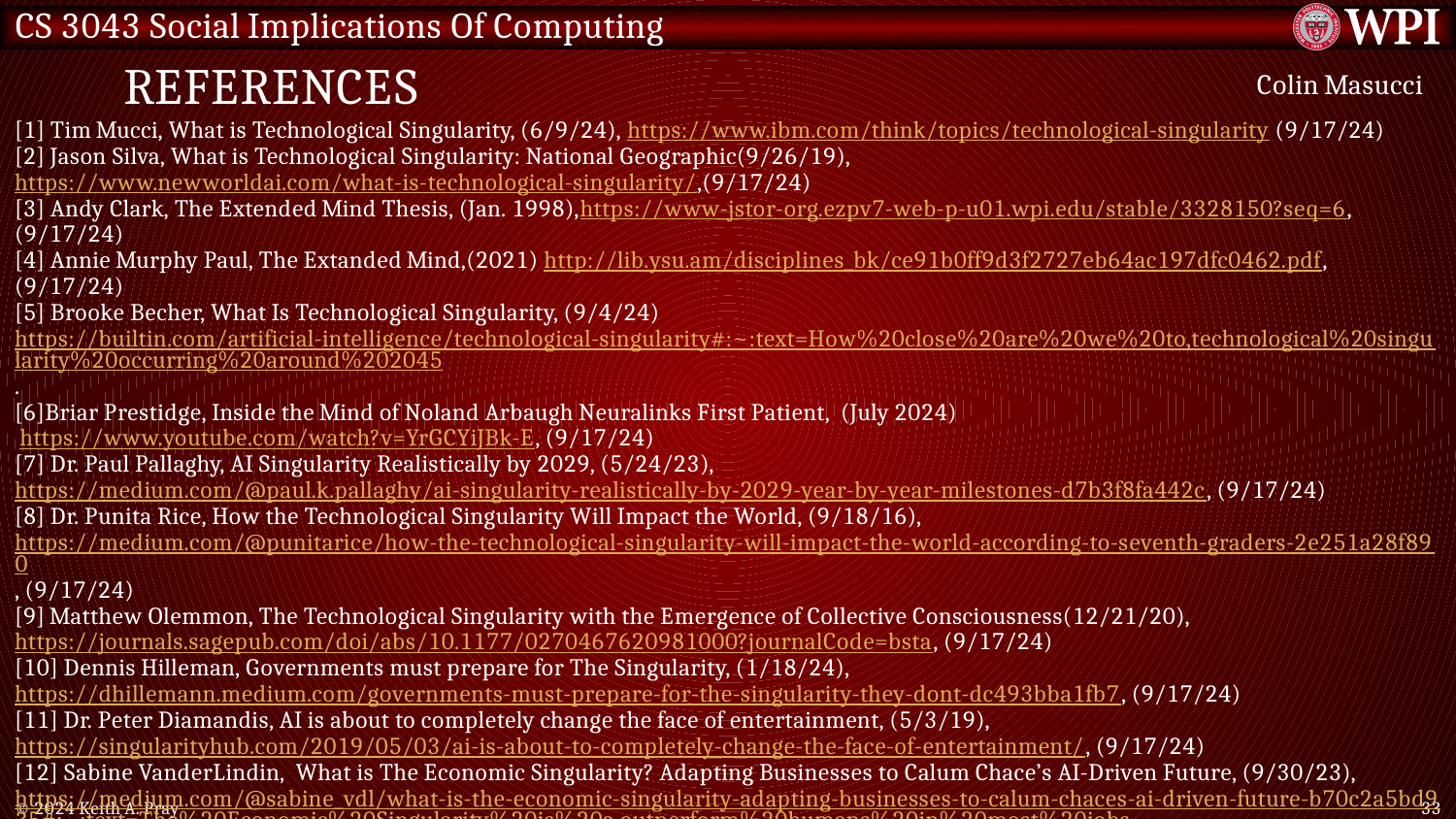

# References
Colin Masucci
[1] Tim Mucci, What is Technological Singularity, (6/9/24), https://www.ibm.com/think/topics/technological-singularity (9/17/24)
[2] Jason Silva, What is Technological Singularity: National Geographic(9/26/19),https://www.newworldai.com/what-is-technological-singularity/,(9/17/24)
[3] Andy Clark, The Extended Mind Thesis, (Jan. 1998),https://www-jstor-org.ezpv7-web-p-u01.wpi.edu/stable/3328150?seq=6, (9/17/24)
[4] Annie Murphy Paul, The Extanded Mind,(2021) http://lib.ysu.am/disciplines_bk/ce91b0ff9d3f2727eb64ac197dfc0462.pdf, (9/17/24)
[5] Brooke Becher, What Is Technological Singularity, (9/4/24) https://builtin.com/artificial-intelligence/technological-singularity#:~:text=How%20close%20are%20we%20to,technological%20singularity%20occurring%20around%202045.
[6]Briar Prestidge, Inside the Mind of Noland Arbaugh Neuralinks First Patient,  (July 2024)
 https://www.youtube.com/watch?v=YrGCYiJBk-E, (9/17/24)
[7] Dr. Paul Pallaghy, AI Singularity Realistically by 2029, (5/24/23), https://medium.com/@paul.k.pallaghy/ai-singularity-realistically-by-2029-year-by-year-milestones-d7b3f8fa442c, (9/17/24)
[8] Dr. Punita Rice, How the Technological Singularity Will Impact the World, (9/18/16), https://medium.com/@punitarice/how-the-technological-singularity-will-impact-the-world-according-to-seventh-graders-2e251a28f890, (9/17/24)
[9] Matthew Olemmon, The Technological Singularity with the Emergence of Collective Consciousness(12/21/20), https://journals.sagepub.com/doi/abs/10.1177/0270467620981000?journalCode=bsta, (9/17/24)
[10] Dennis Hilleman, Governments must prepare for The Singularity, (1/18/24), https://dhillemann.medium.com/governments-must-prepare-for-the-singularity-they-dont-dc493bba1fb7, (9/17/24)
[11] Dr. Peter Diamandis, AI is about to completely change the face of entertainment, (5/3/19), https://singularityhub.com/2019/05/03/ai-is-about-to-completely-change-the-face-of-entertainment/, (9/17/24)
[12] Sabine VanderLindin,  What is The Economic Singularity? Adapting Businesses to Calum Chace’s AI-Driven Future, (9/30/23), https://medium.com/@sabine_vdl/what-is-the-economic-singularity-adapting-businesses-to-calum-chaces-ai-driven-future-b70c2a5bd935#:~:text=The%20Economic%20Singularity%20is%20a,outperform%20humans%20in%20most%20jobs, (9/17/24)
© 2024 Keith A. Pray
33